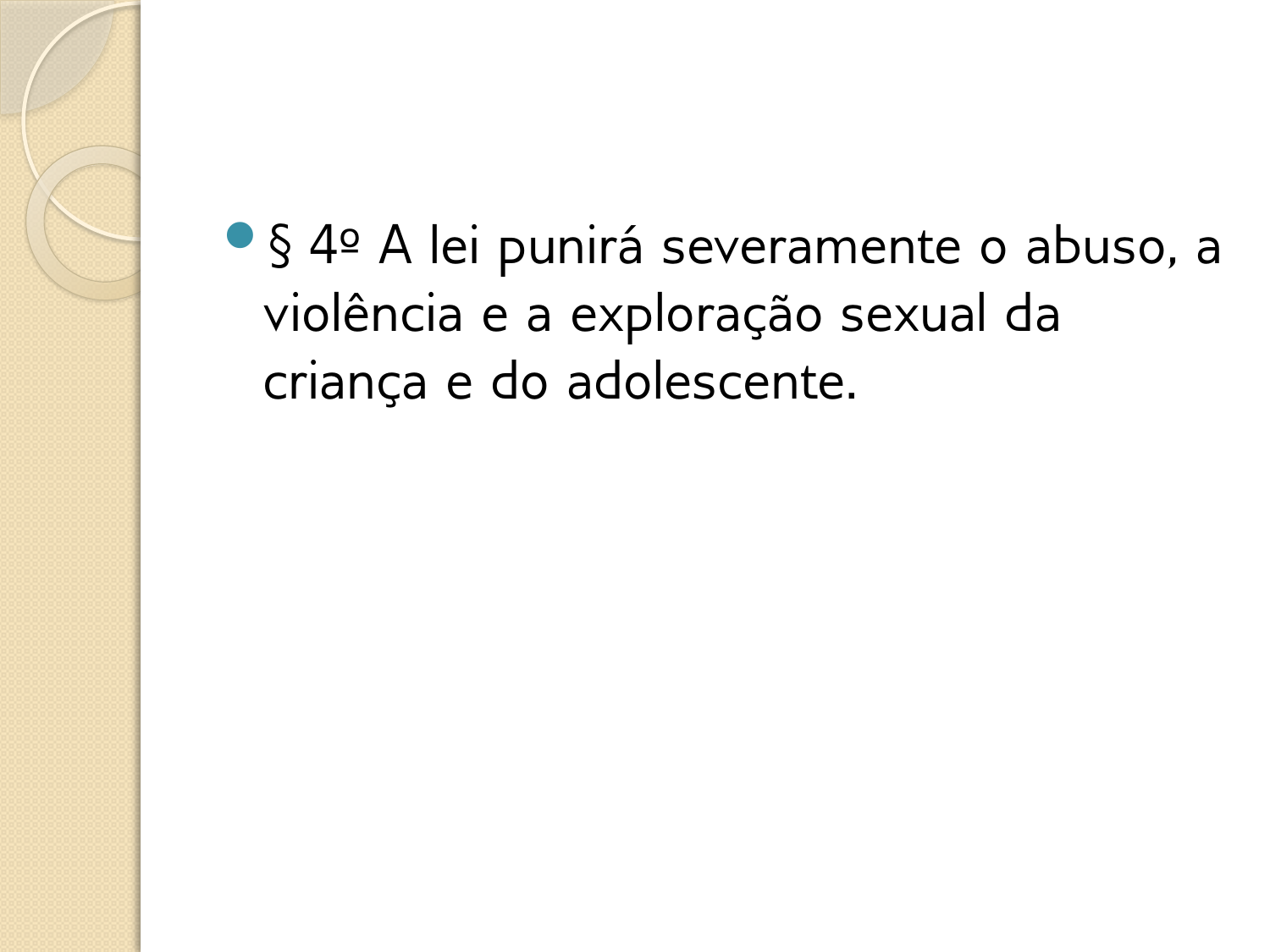

#
§ 4º A lei punirá severamente o abuso, a violência e a exploração sexual da criança e do adolescente.